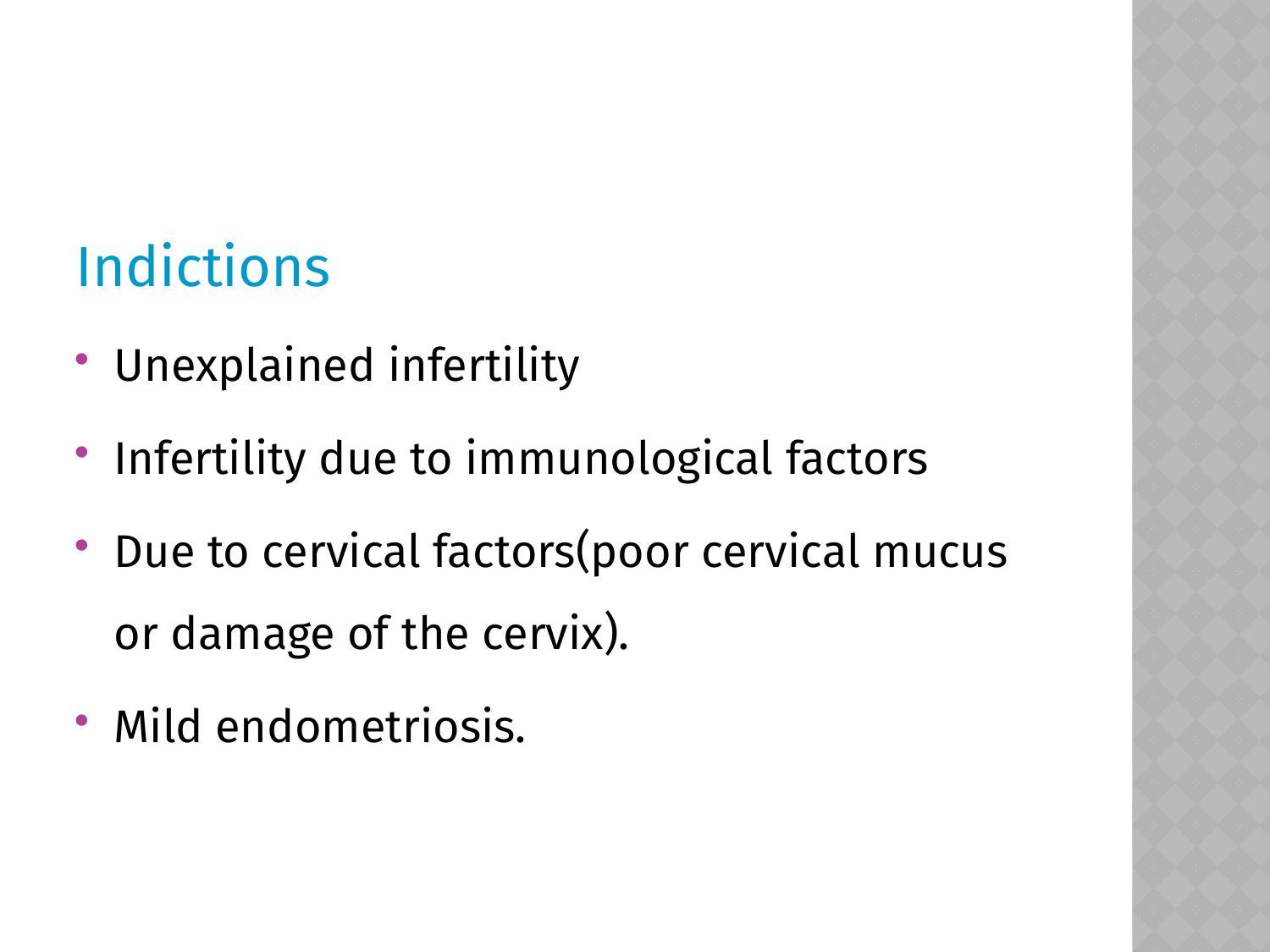

#
Indictions
Unexplained infertility
Infertility due to immunological factors
Due to cervical factors(poor cervical mucus or damage of the cervix).
Mild endometriosis.